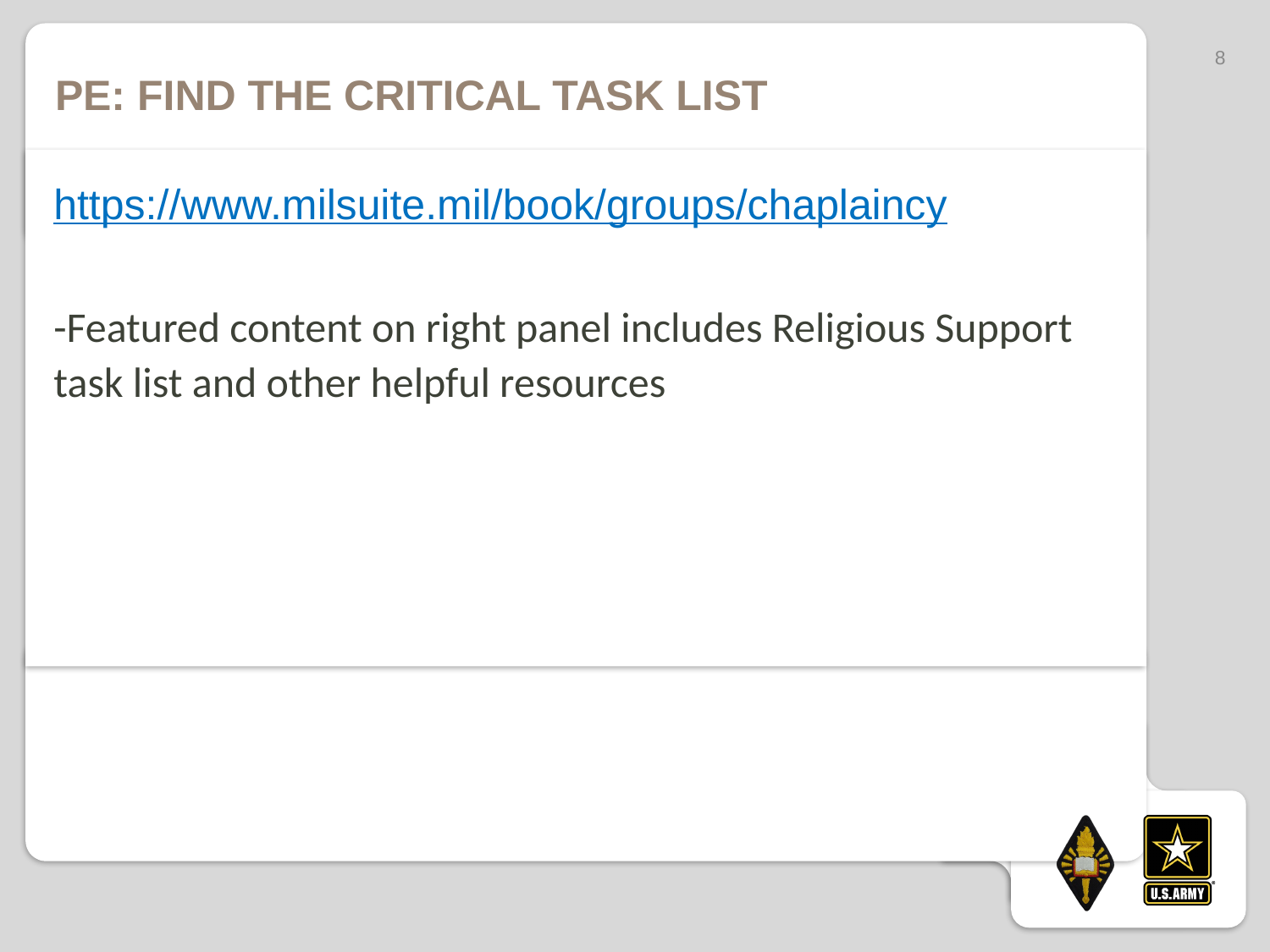

8
# PE: Find the critical task list
https://www.milsuite.mil/book/groups/chaplaincy

-Featured content on right panel includes Religious Support task list and other helpful resources